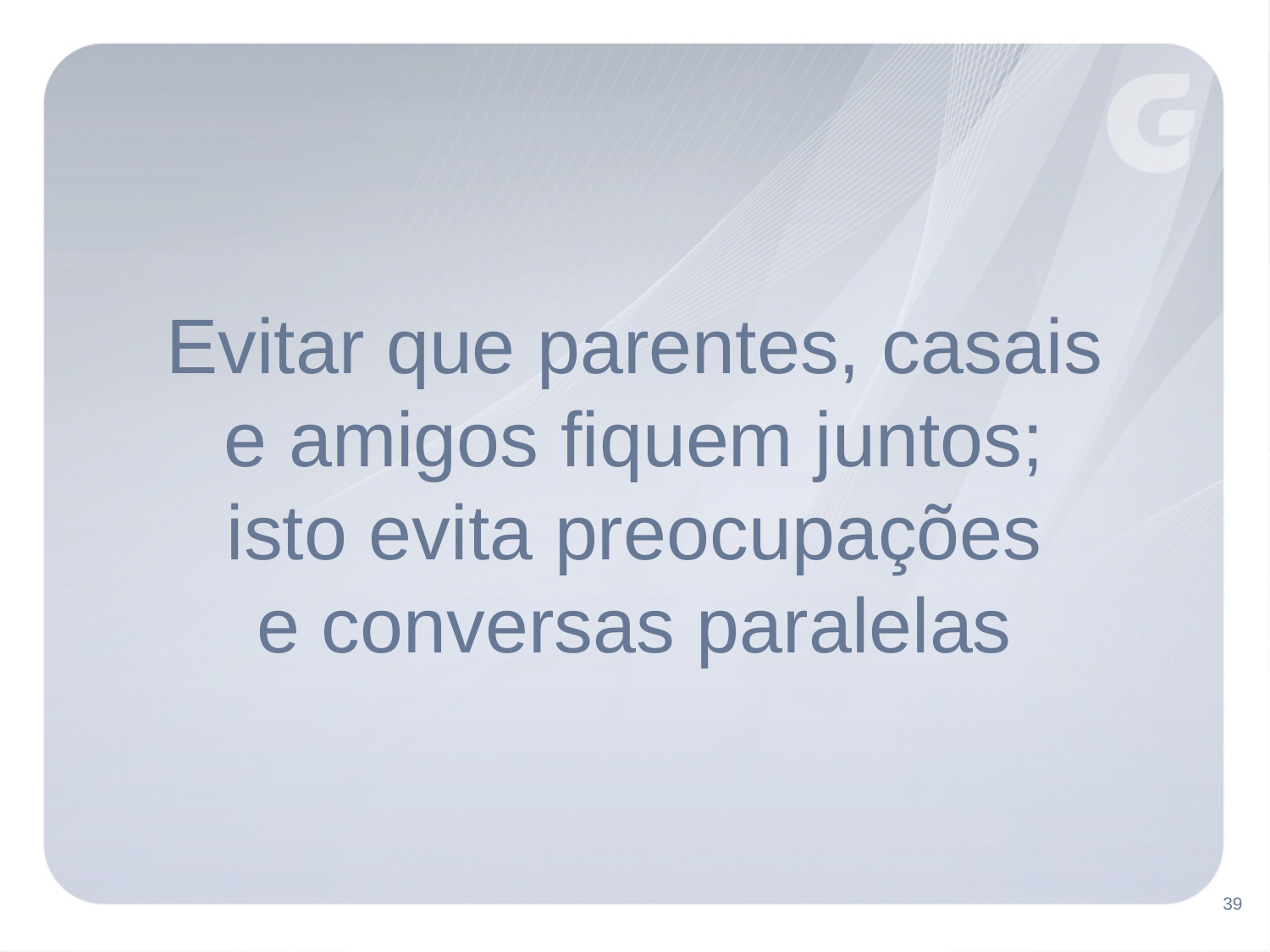

Evitar que parentes, casais
e amigos fiquem juntos;
isto evita preocupações
e conversas paralelas
39